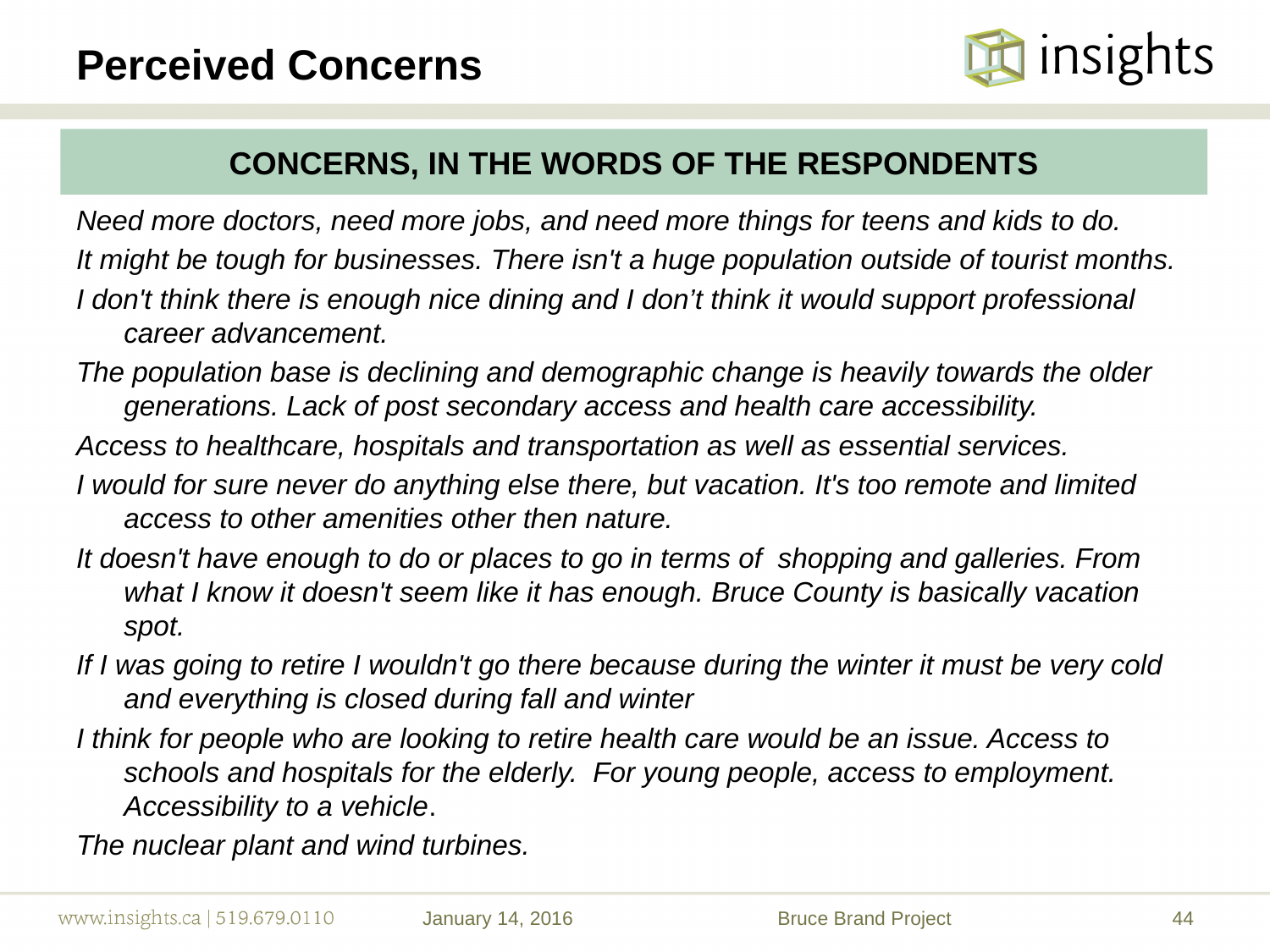

Perceived Concerns

Need more doctors, need more jobs, and need more things for teens and kids to do.
It might be tough for businesses. There isn't a huge population outside of tourist months.
I don't think there is enough nice dining and I don’t think it would support professional career advancement.
The population base is declining and demographic change is heavily towards the older generations. Lack of post secondary access and health care accessibility.
Access to healthcare, hospitals and transportation as well as essential services.
I would for sure never do anything else there, but vacation. It's too remote and limited access to other amenities other then nature.
It doesn't have enough to do or places to go in terms of  shopping and galleries. From what I know it doesn't seem like it has enough. Bruce County is basically vacation spot.
If I was going to retire I wouldn't go there because during the winter it must be very cold and everything is closed during fall and winter
I think for people who are looking to retire health care would be an issue. Access to schools and hospitals for the elderly.  For young people, access to employment. Accessibility to a vehicle.
The nuclear plant and wind turbines.
# CONCERNS, IN THE WORDS OF THE RESPONDENTS
January 14, 2016
Bruce Brand Project
44